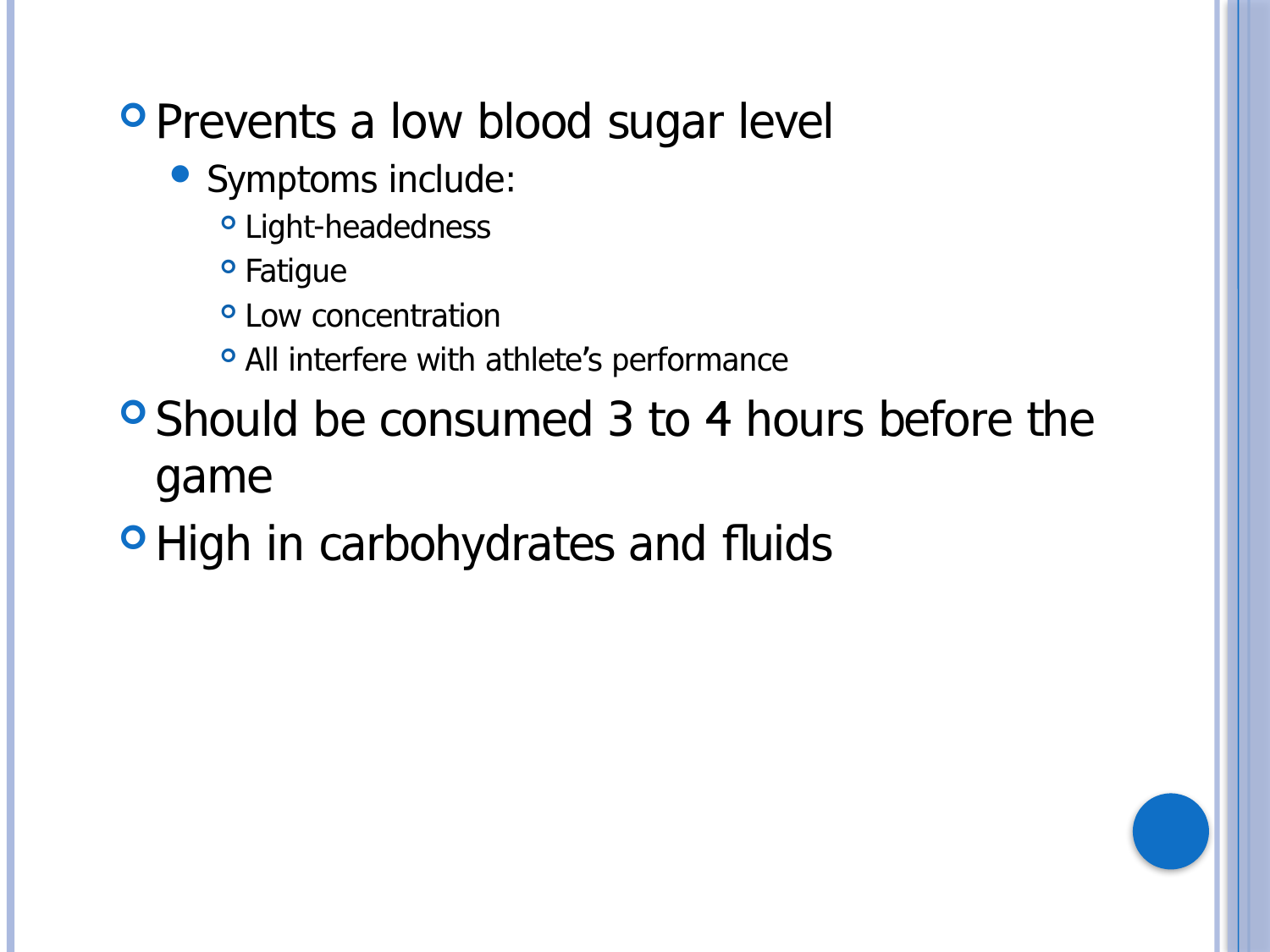

Prevents a low blood sugar level
Symptoms include:
Light-headedness
Fatigue
Low concentration
All interfere with athlete’s performance
Should be consumed 3 to 4 hours before the game
High in carbohydrates and fluids